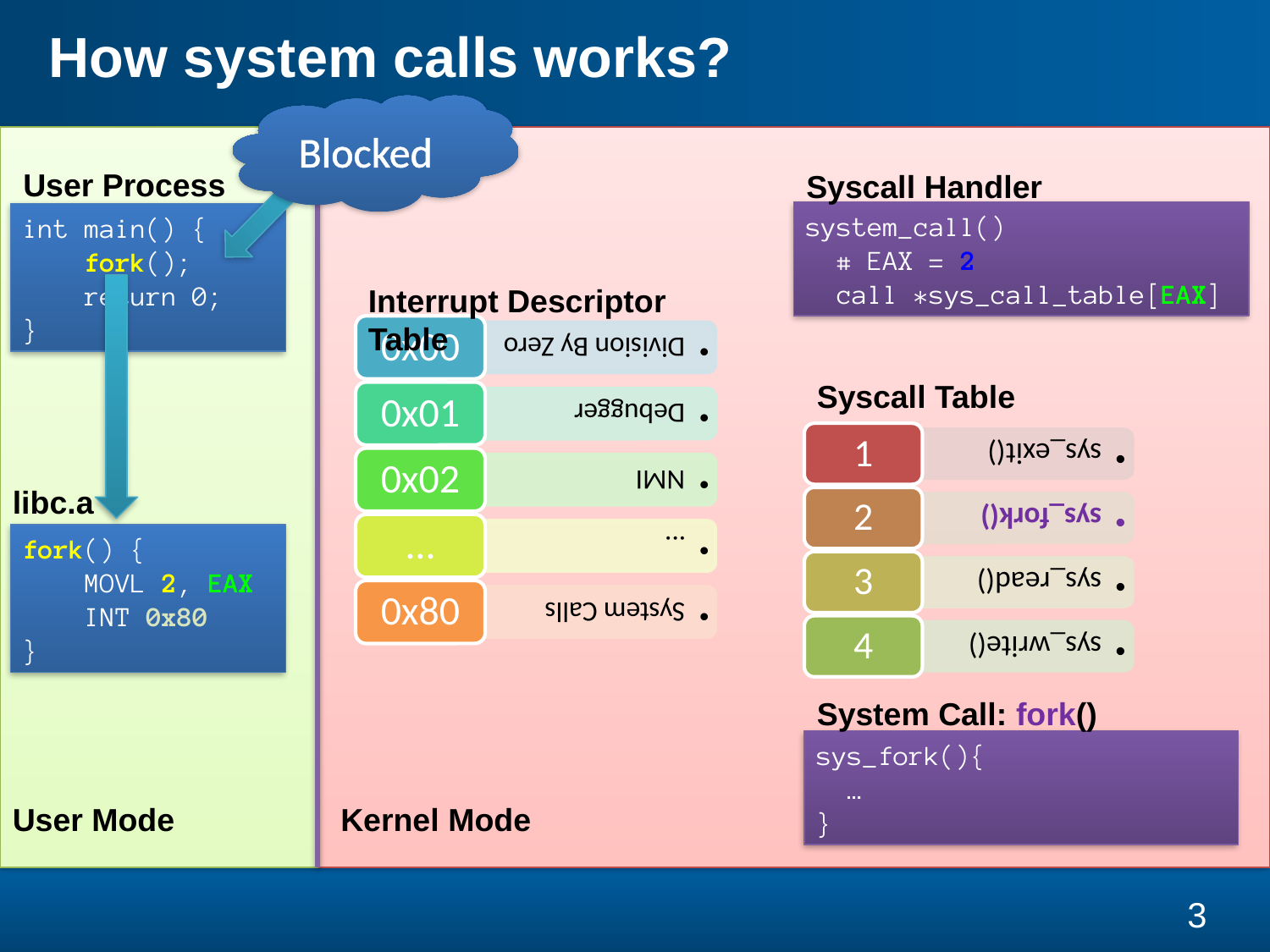

# How system calls works?
Blocked

User Process
Syscall Handler

system_call()
  # EAX = 2
  call *sys_call_table[EAX]
int main() {
    fork();
    return 0;
}

Interrupt Descriptor Table
Division By Zero
0x00
Debugger
0x01
NMI
0x02
…
…
System Calls
0x80
Syscall Table
sys_exit()
1
sys_fork()
2
sys_read()
3
sys_write()
4
libc.a
fork() {
    MOVL 2, EAX
    INT 0x80
}
System Call: fork()
sys_fork(){
  …
}
User Mode
Kernel Mode